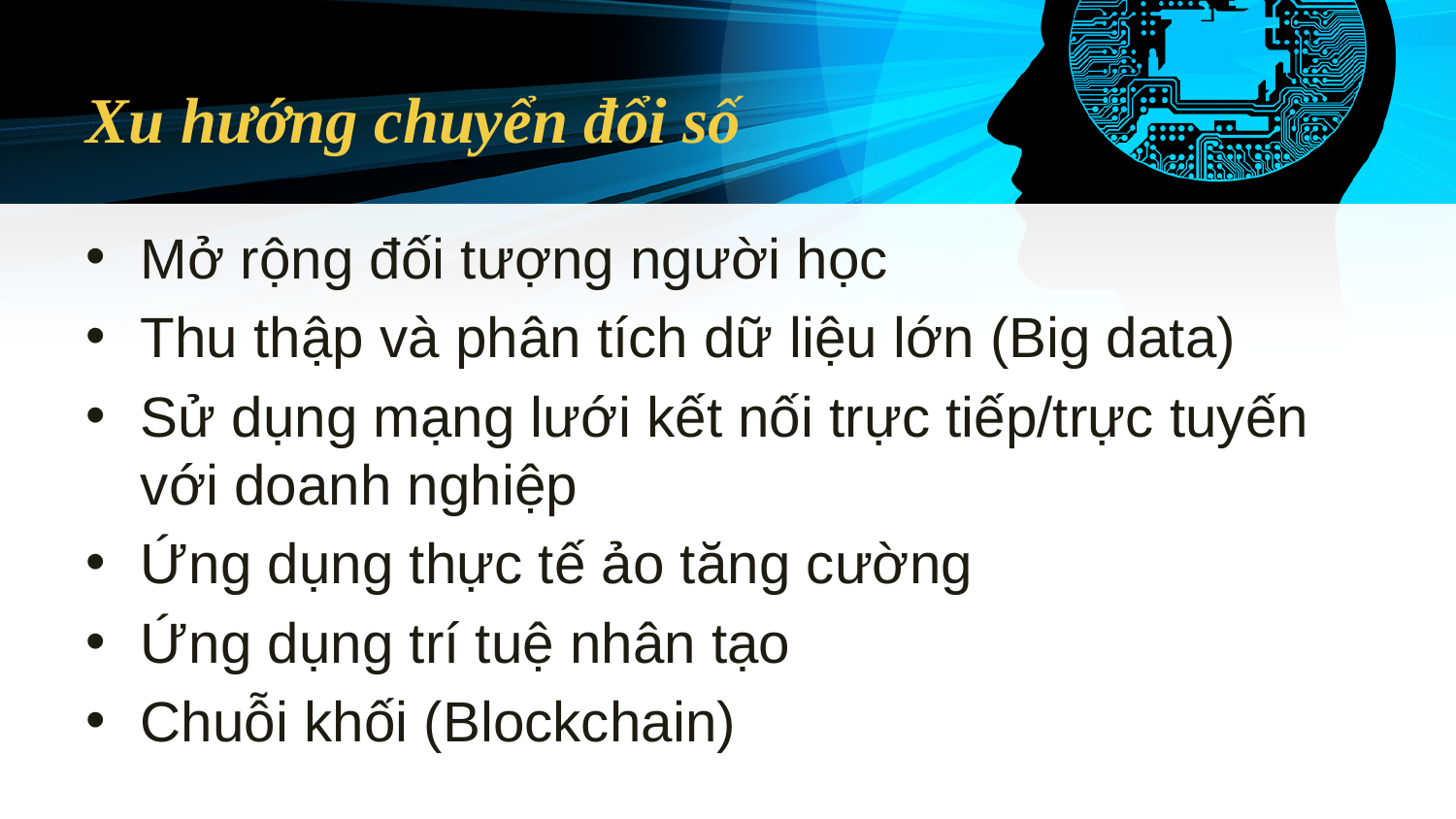

# Xu hướng chuyển đổi số
Mở rộng đối tượng người học
Thu thập và phân tích dữ liệu lớn (Big data)
Sử dụng mạng lưới kết nối trực tiếp/trực tuyến với doanh nghiệp
Ứng dụng thực tế ảo tăng cường
Ứng dụng trí tuệ nhân tạo
Chuỗi khối (Blockchain)